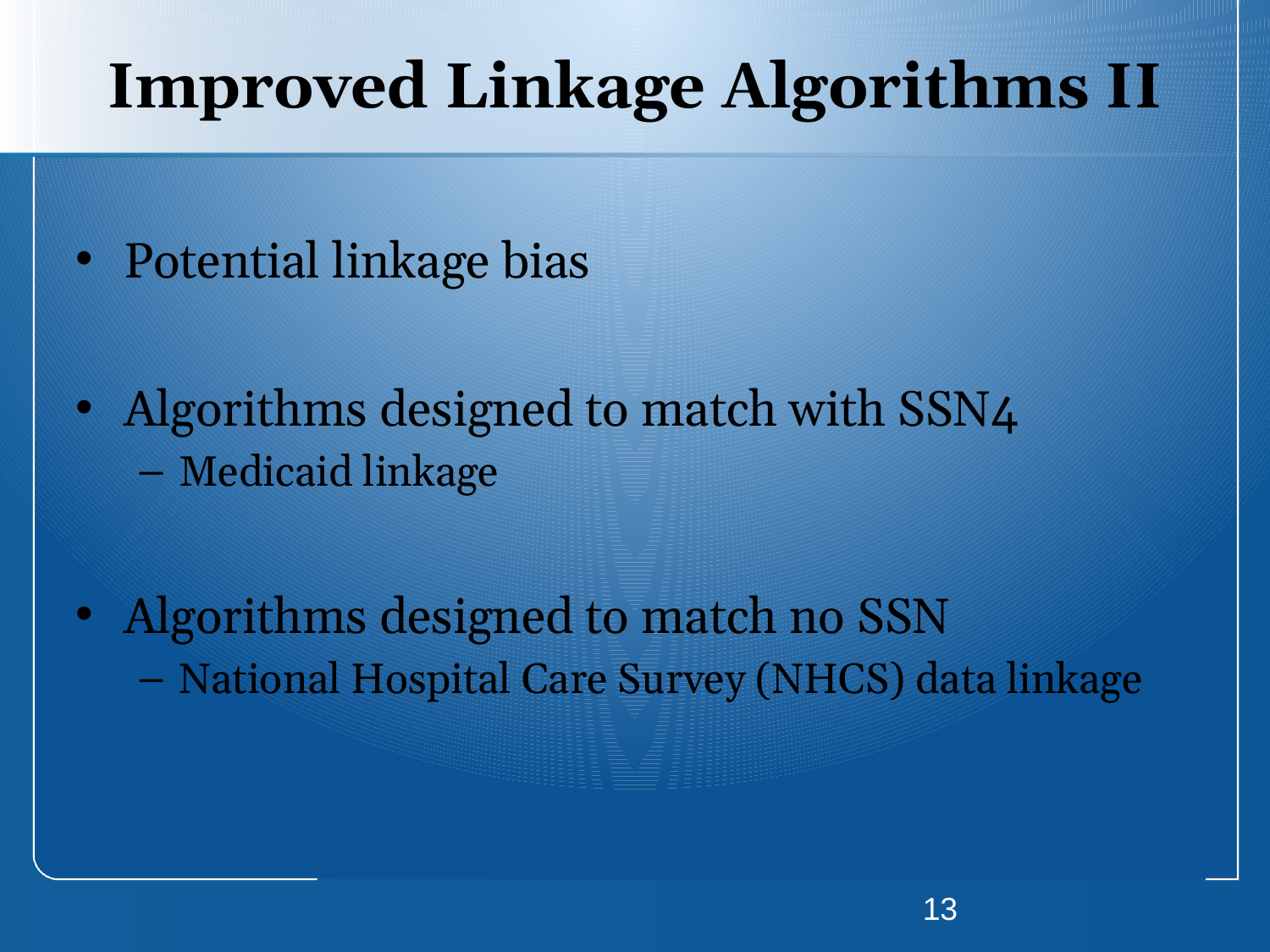

# Improved Linkage Algorithms II
Potential linkage bias

Algorithms designed to match with SSN4
Medicaid linkage

Algorithms designed to match no SSN
National Hospital Care Survey (NHCS) data linkage

13